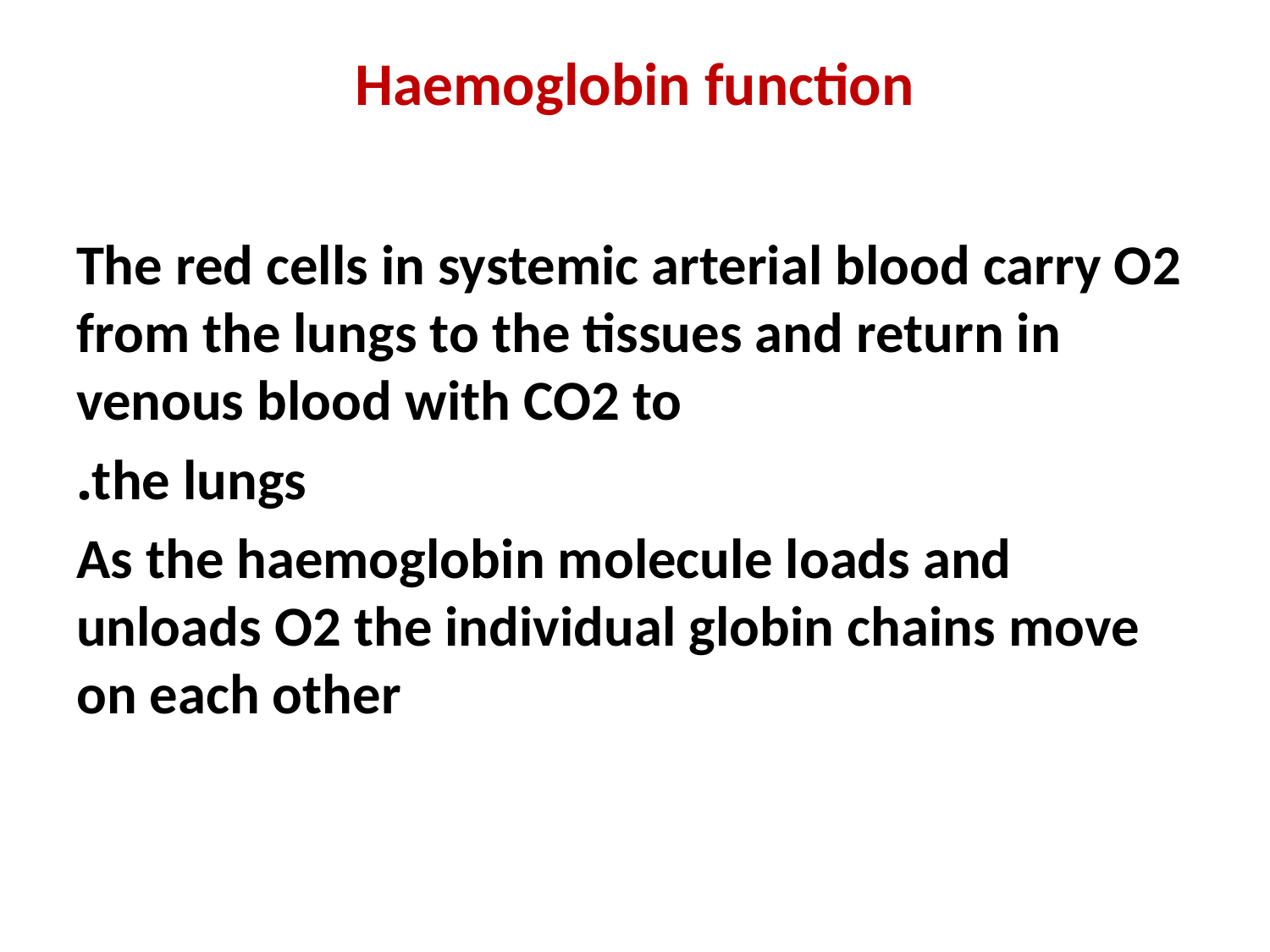

# Haemoglobin function
The red cells in systemic arterial blood carry O2 from the lungs to the tissues and return in venous blood with CO2 to
the lungs.
 As the haemoglobin molecule loads and unloads O2 the individual globin chains move on each other